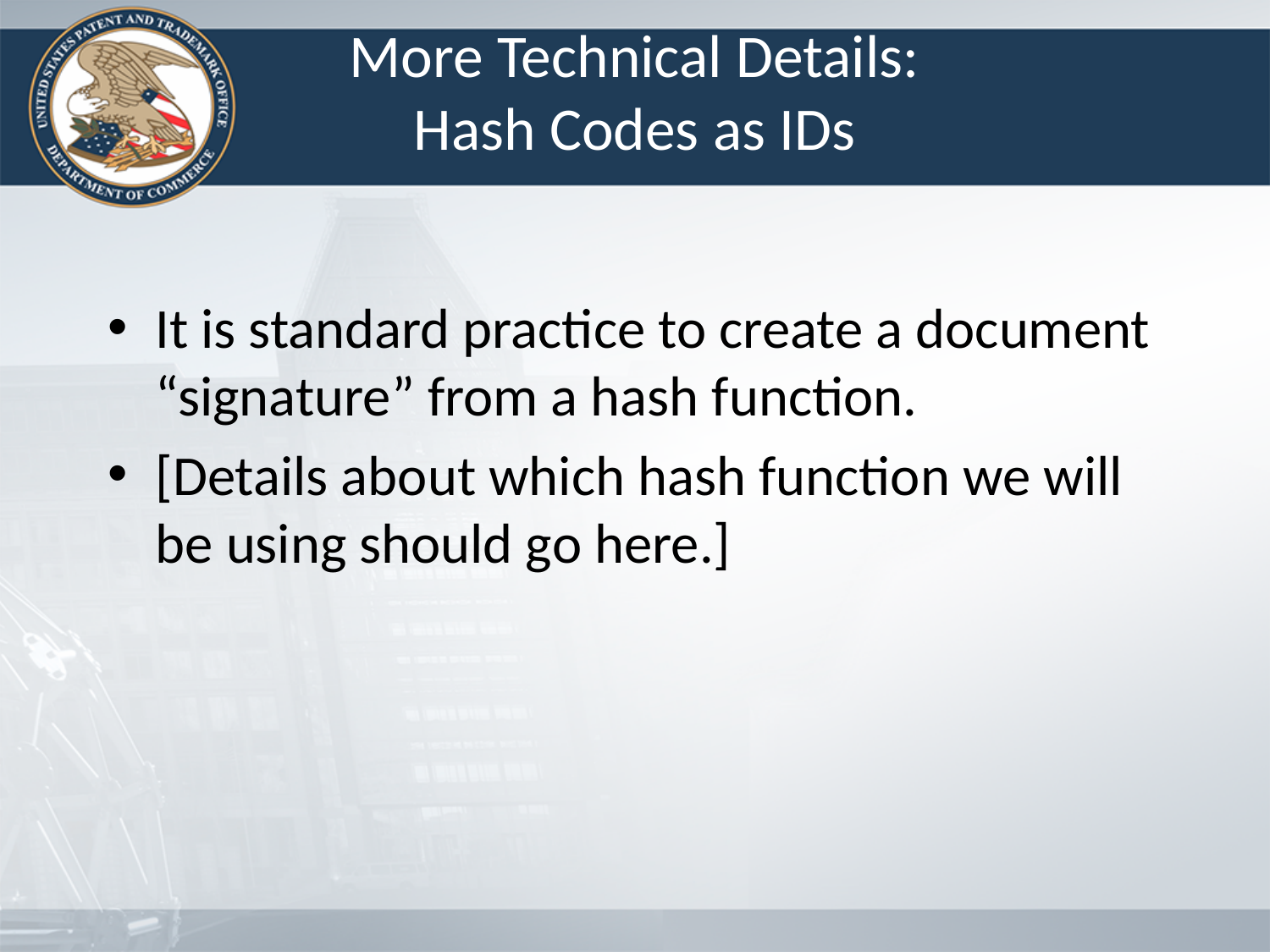

# More Technical Details: Hash Codes as IDs
It is standard practice to create a document “signature” from a hash function.
[Details about which hash function we will be using should go here.]